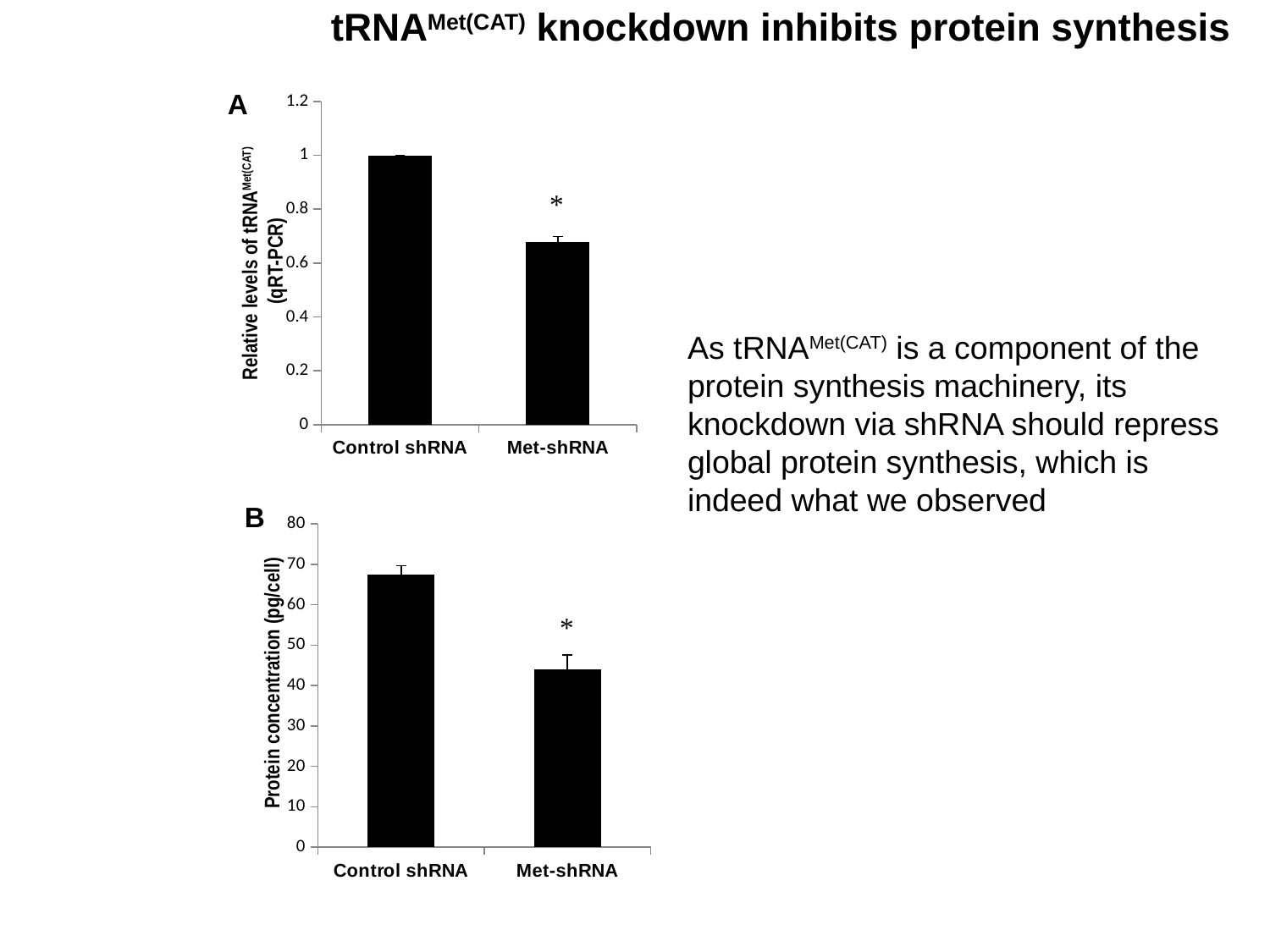

tRNAMet(CAT) knockdown inhibits protein synthesis
A

### Chart

| Category |  |
|---|---|
| Control shRNA | 1.0 |
| Met-shRNA | 0.6784490000000202 |
*
Relative levels of tRNAMet(CAT)
 (qRT-PCR)
As tRNAMet(CAT) is a component of the protein synthesis machinery, its knockdown via shRNA should repress global protein synthesis, which is indeed what we observed
B

### Chart

| Category |  |
|---|---|
| Control shRNA | 67.4 |
| Met-shRNA | 44.03 |
*
Protein concentration (pg/cell)